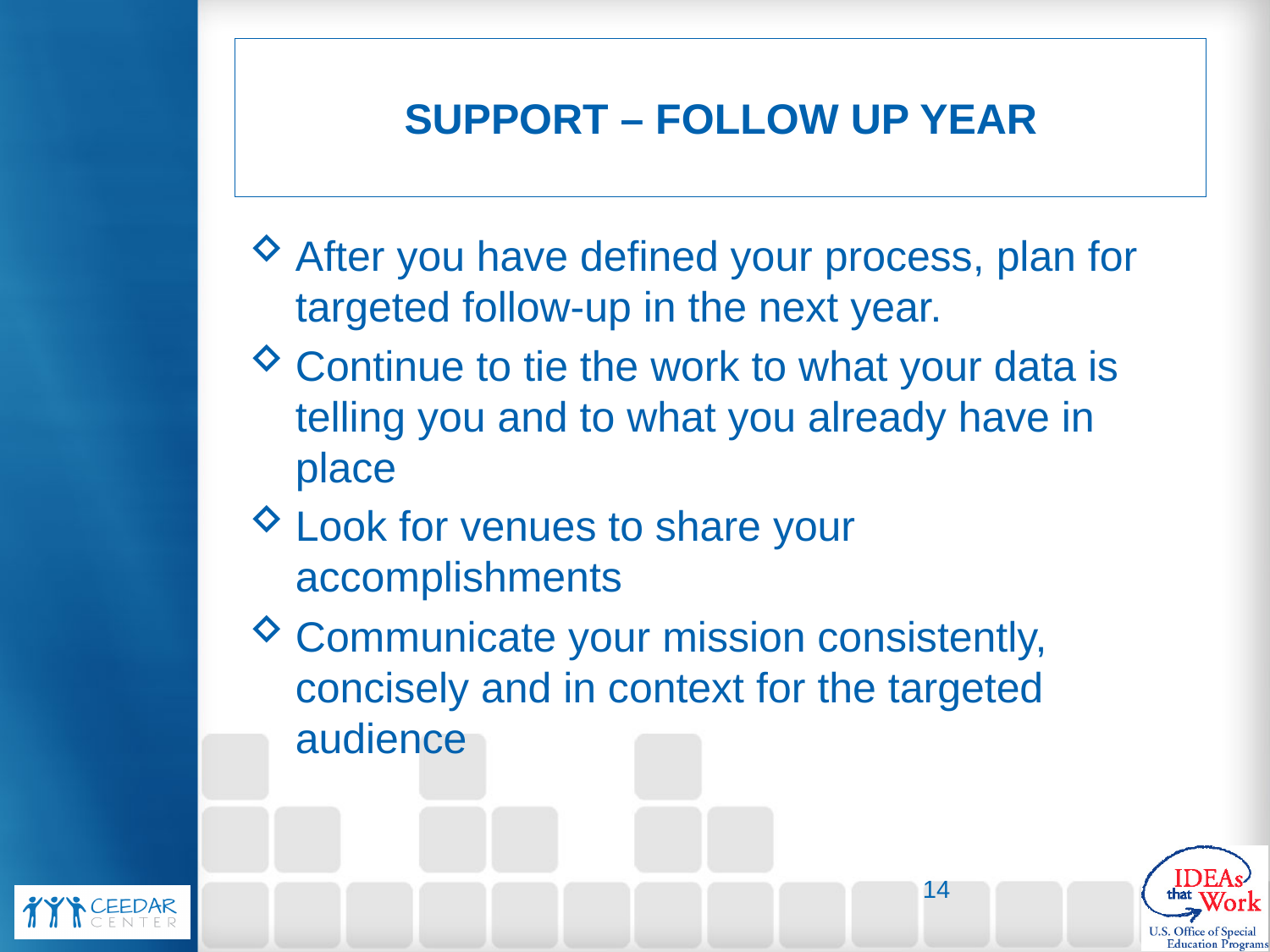

# SUPPORT – FOLLOW UP YEAR
After you have defined your process, plan for targeted follow-up in the next year.
Continue to tie the work to what your data is telling you and to what you already have in place
Look for venues to share your accomplishments
Communicate your mission consistently, concisely and in context for the targeted audience

14